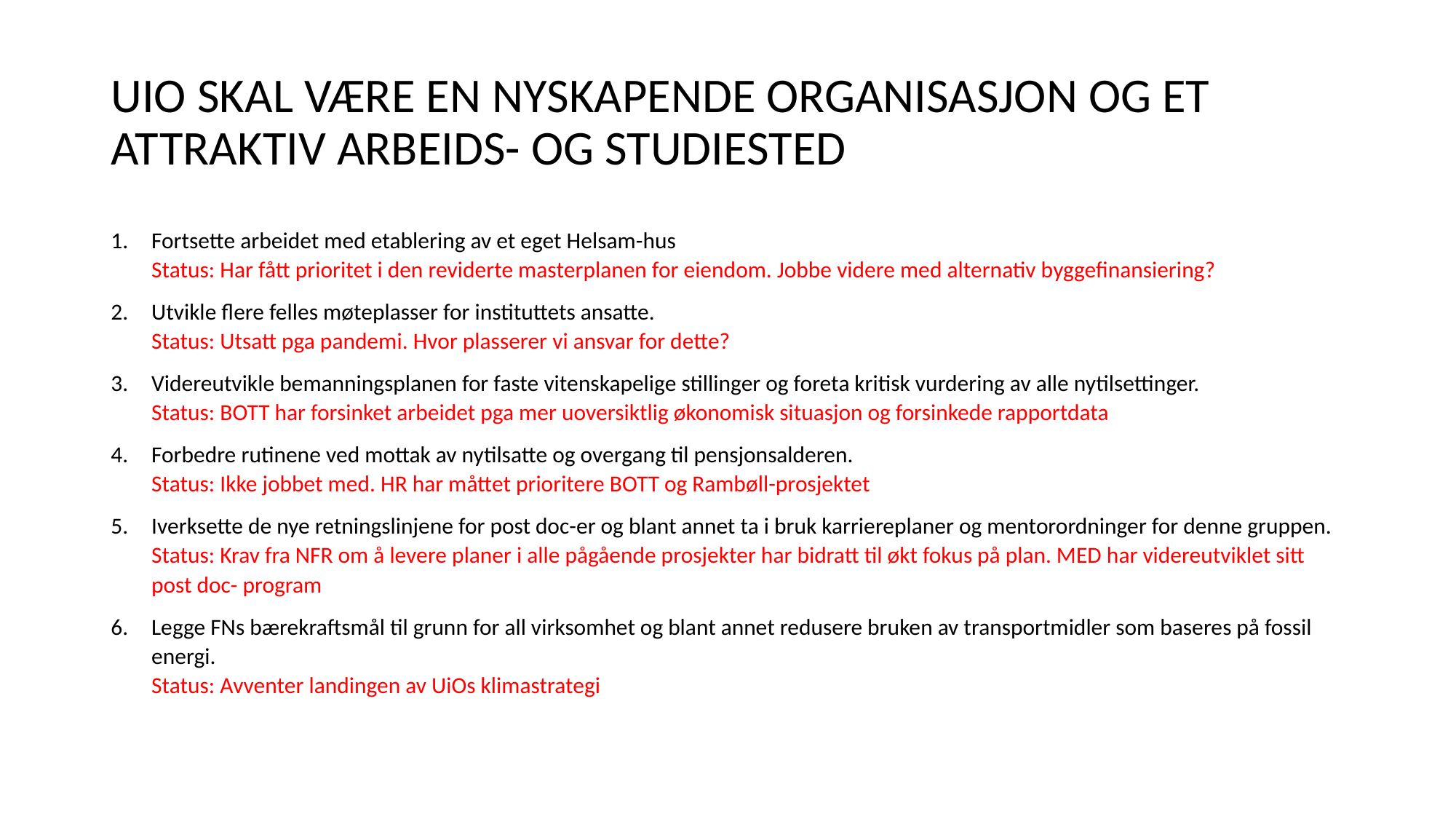

# UIO SKAL VÆRE EN NYSKAPENDE ORGANISASJON OG ET ATTRAKTIV ARBEIDS- OG STUDIESTED
Fortsette arbeidet med etablering av et eget Helsam-hus
Status: Har fått prioritet i den reviderte masterplanen for eiendom. Jobbe videre med alternativ byggefinansiering?
Utvikle flere felles møteplasser for instituttets ansatte.
Status: Utsatt pga pandemi. Hvor plasserer vi ansvar for dette?
Videreutvikle bemanningsplanen for faste vitenskapelige stillinger og foreta kritisk vurdering av alle nytilsettinger.
Status: BOTT har forsinket arbeidet pga mer uoversiktlig økonomisk situasjon og forsinkede rapportdata
Forbedre rutinene ved mottak av nytilsatte og overgang til pensjonsalderen.
Status: Ikke jobbet med. HR har måttet prioritere BOTT og Rambøll-prosjektet
Iverksette de nye retningslinjene for post doc-er og blant annet ta i bruk karriereplaner og mentorordninger for denne gruppen.
Status: Krav fra NFR om å levere planer i alle pågående prosjekter har bidratt til økt fokus på plan. MED har videreutviklet sitt post doc- program
Legge FNs bærekraftsmål til grunn for all virksomhet og blant annet redusere bruken av transportmidler som baseres på fossil energi.
Status: Avventer landingen av UiOs klimastrategi